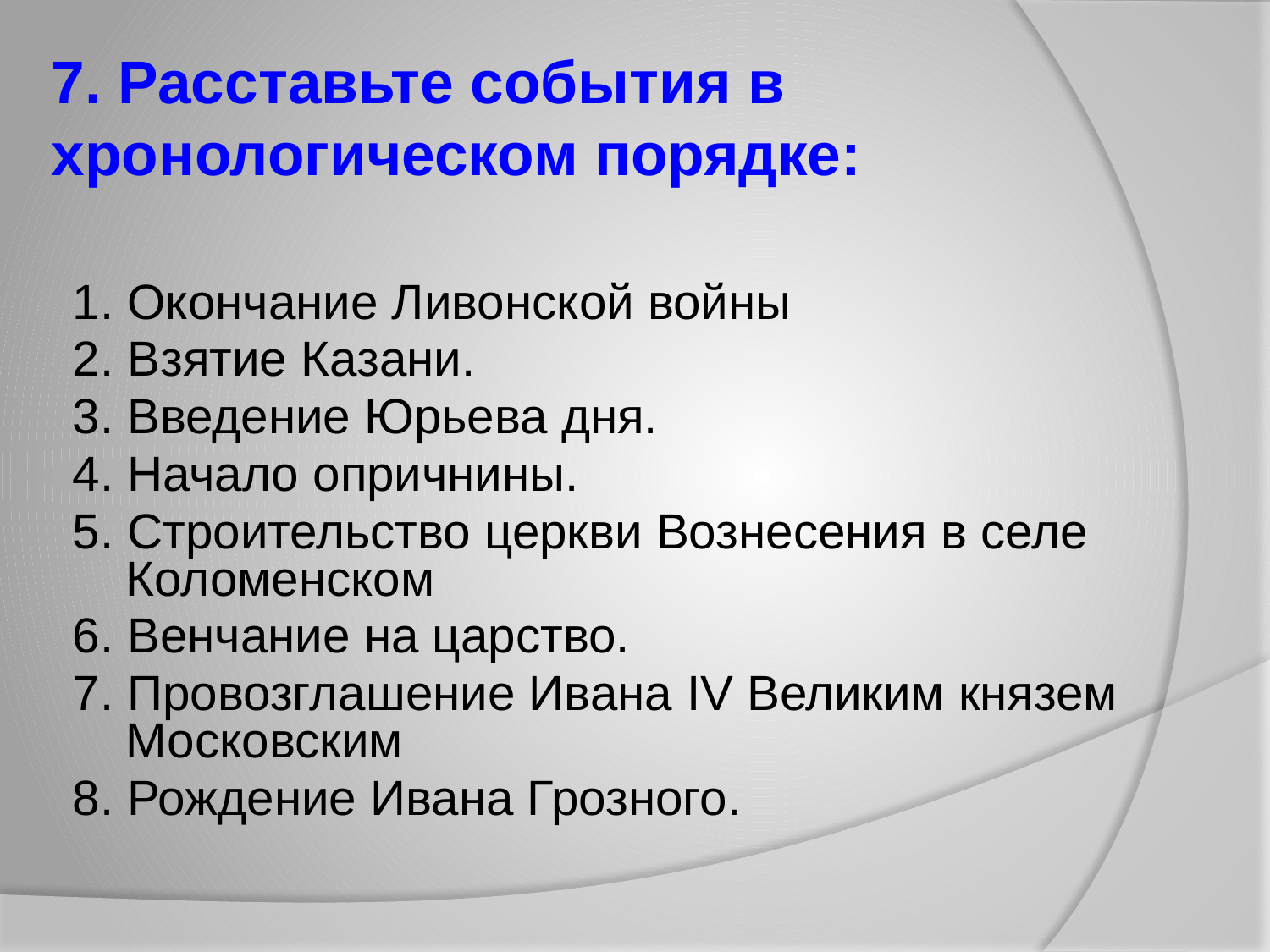

# 7. Расставьте события в хронологическом порядке:

1. Окончание Ливонской войны
2. Взятие Казани.
3. Введение Юрьева дня.
4. Начало опричнины.
5. Строительство церкви Вознесения в селе Коломенском
6. Венчание на царство.
7. Провозглашение Ивана IV Великим князем Московским
8. Рождение Ивана Грозного.